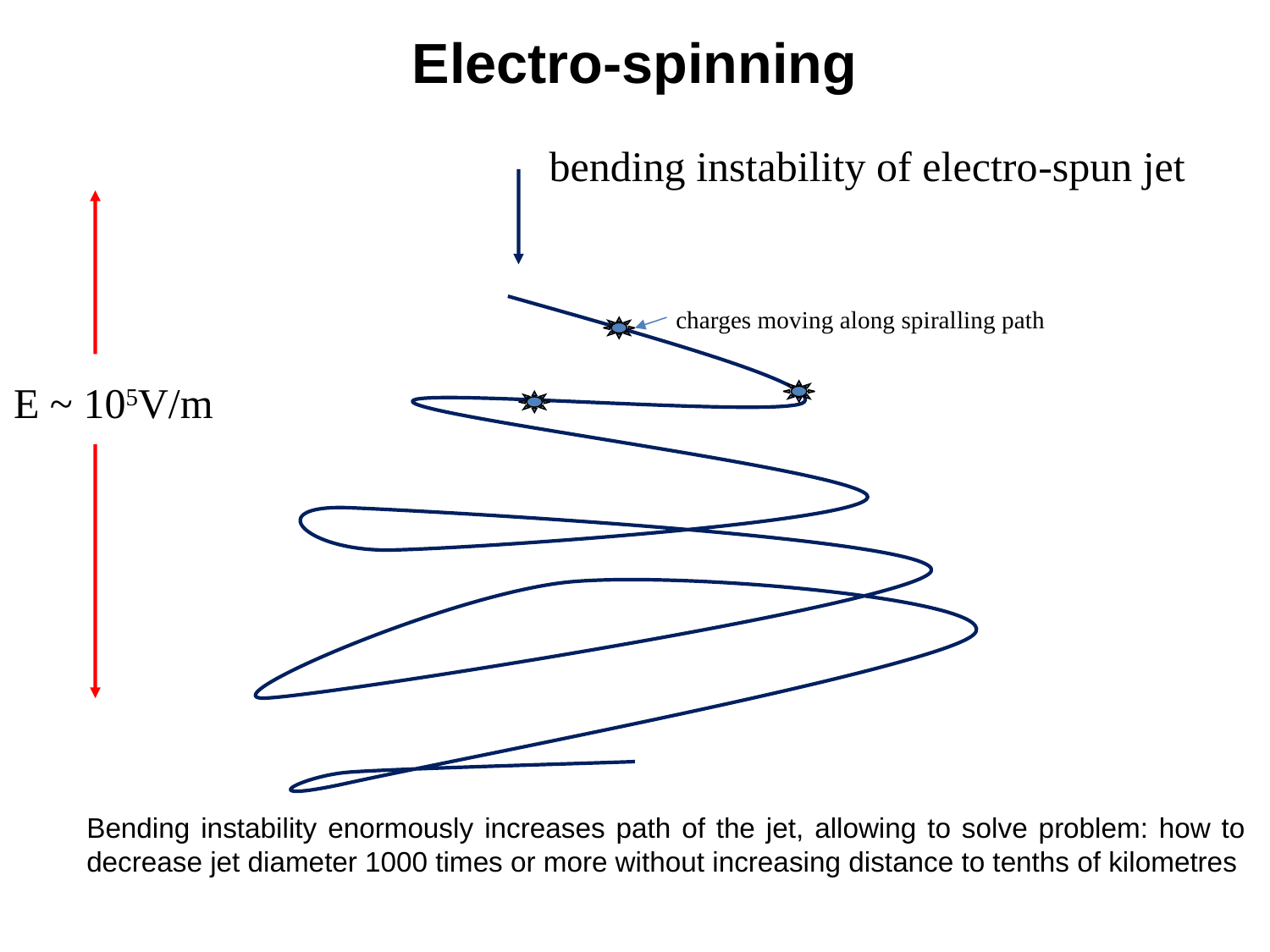

Electro-spinning
bending instability of electro-spun jet

charges moving along spiralling path

E ~ 105V/m

Bending instability enormously increases path of the jet, allowing to solve problem: how to decrease jet diameter 1000 times or more without increasing distance to tenths of kilometres